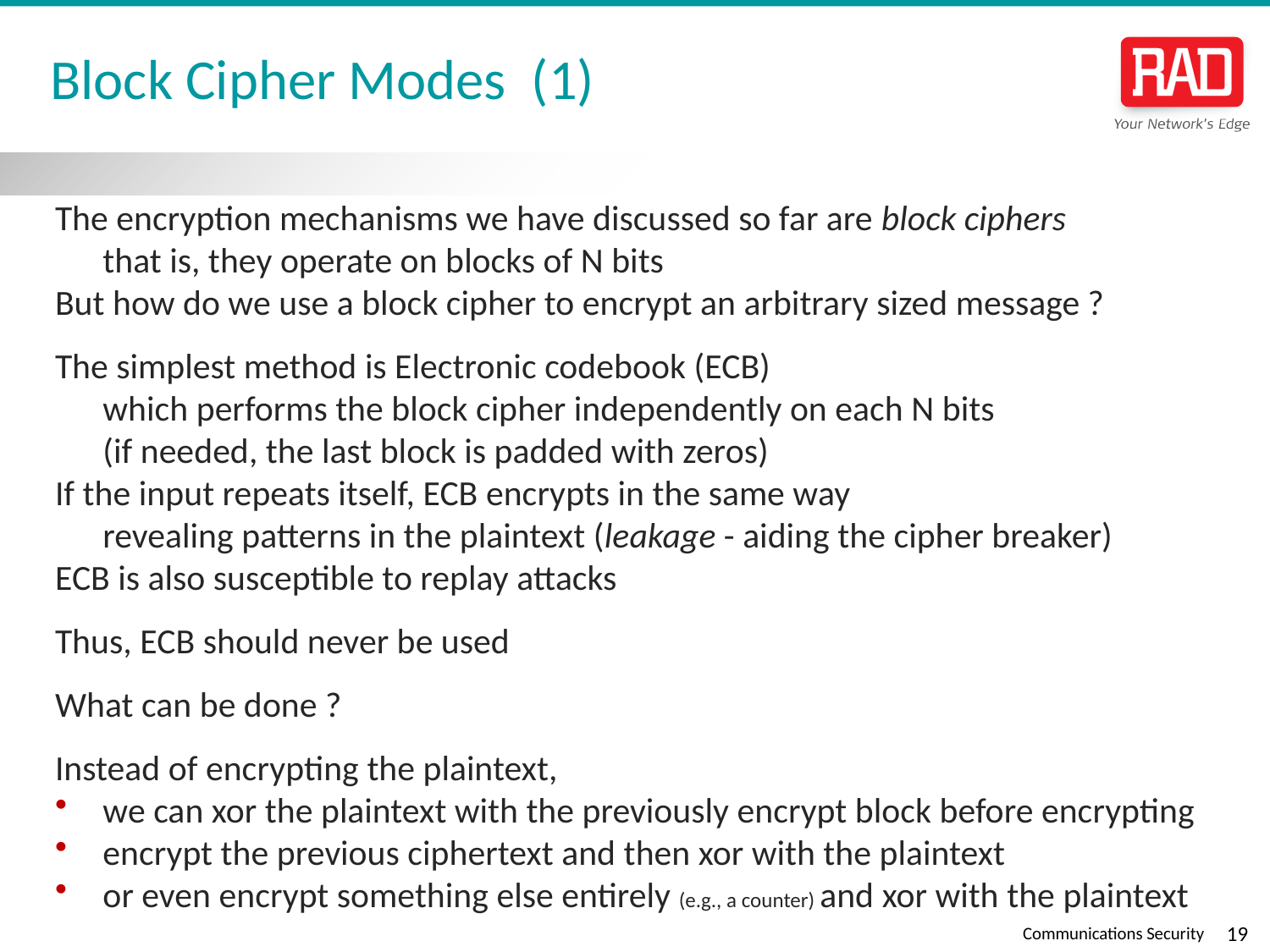

# Block Cipher Modes  (1)
The encryption mechanisms we have discussed so far are block ciphers
	that is, they operate on blocks of N bits
But how do we use a block cipher to encrypt an arbitrary sized message ?
The simplest method is Electronic codebook (ECB)
	which performs the block cipher independently on each N bits
	(if needed, the last block is padded with zeros)
If the input repeats itself, ECB encrypts in the same way
	revealing patterns in the plaintext (leakage - aiding the cipher breaker)
ECB is also susceptible to replay attacks
Thus, ECB should never be used
What can be done ?
Instead of encrypting the plaintext,
we can xor the plaintext with the previously encrypt block before encrypting
encrypt the previous ciphertext and then xor with the plaintext
or even encrypt something else entirely (e.g., a counter) and xor with the plaintext